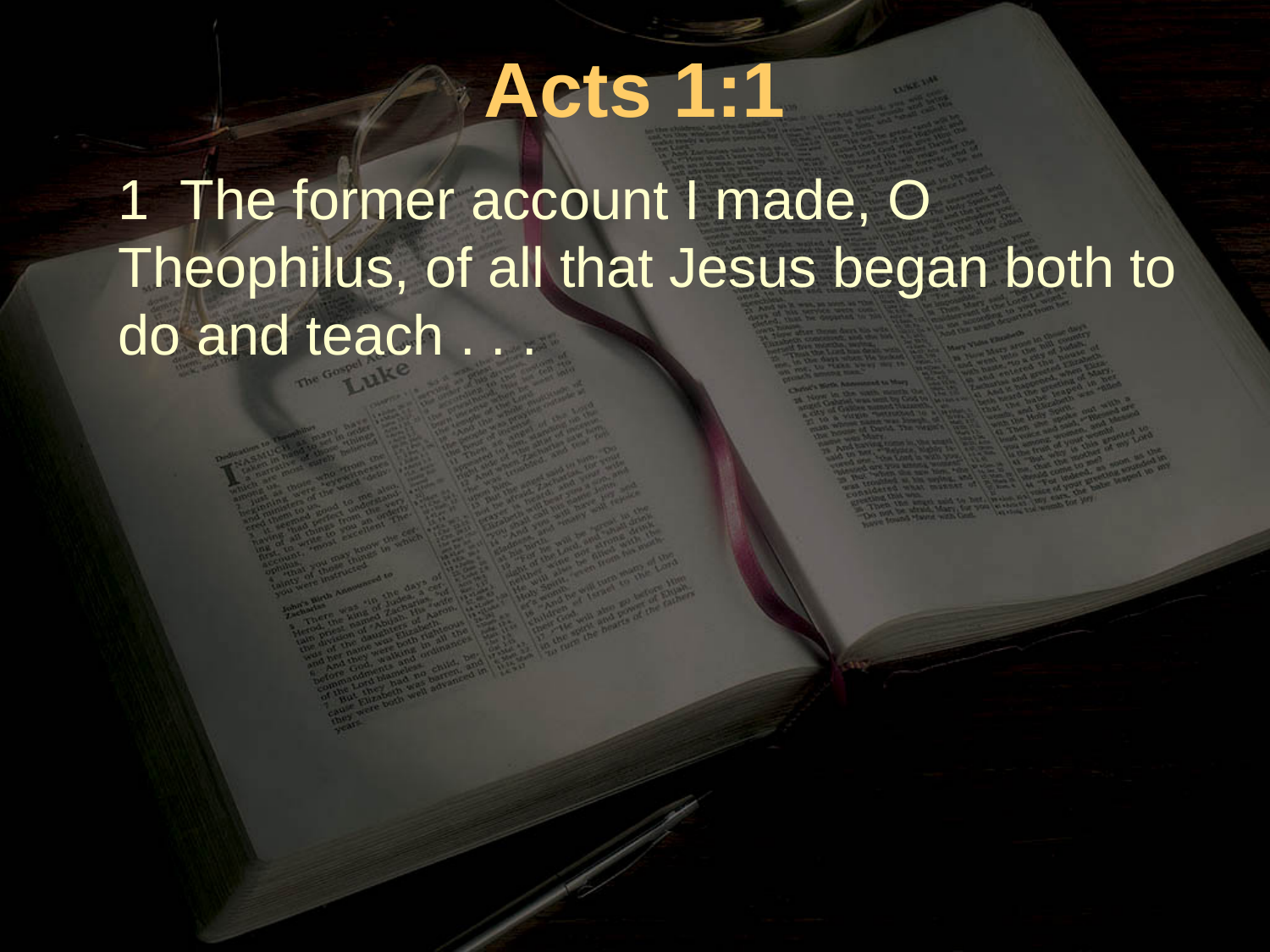

Acts 1:1
1  The former account I made, O Theophilus, of all that Jesus began both to do and teach . . .